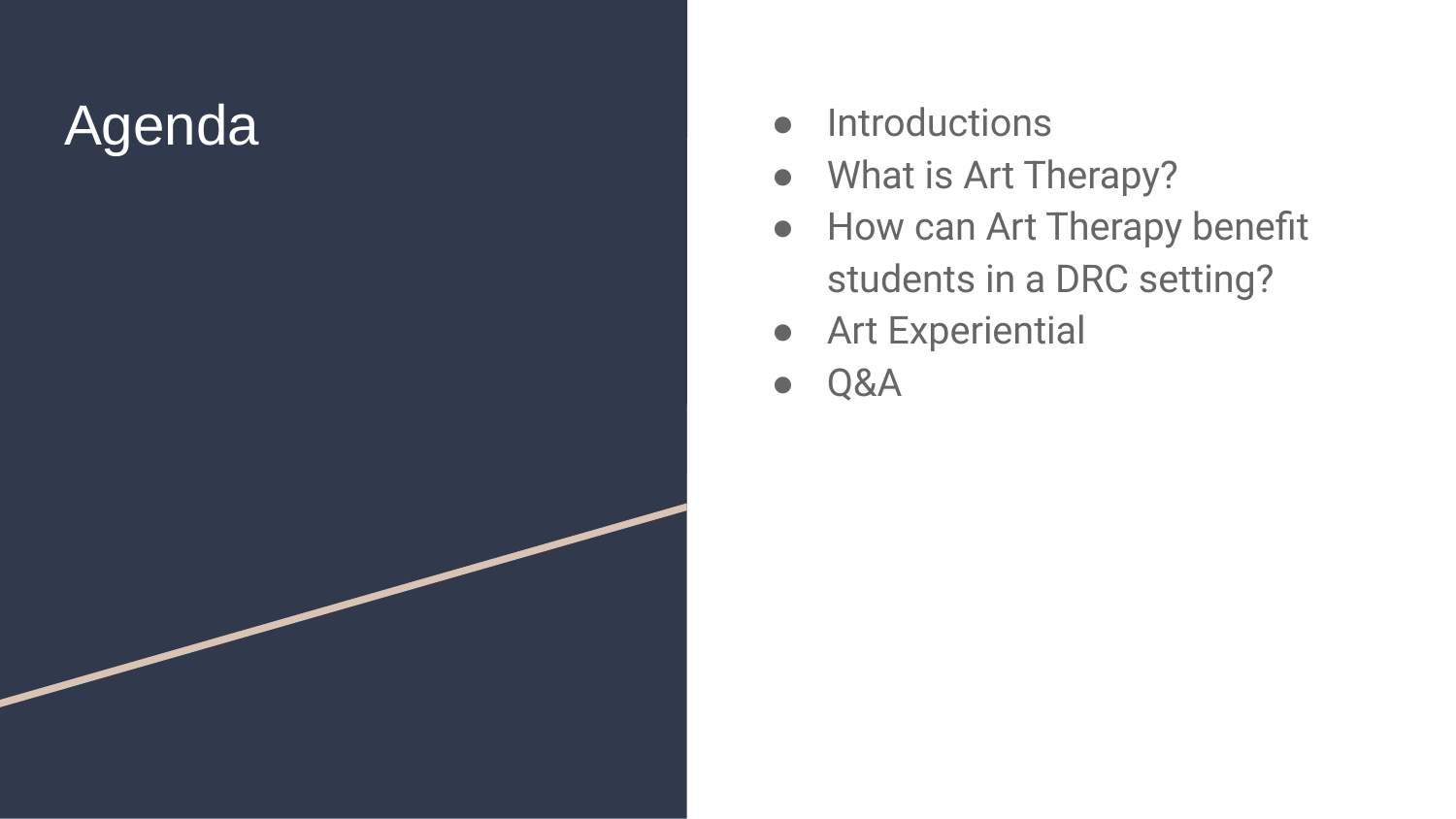

# Agenda
Introductions
What is Art Therapy?
How can Art Therapy benefit students in a DRC setting?
Art Experiential
Q&A